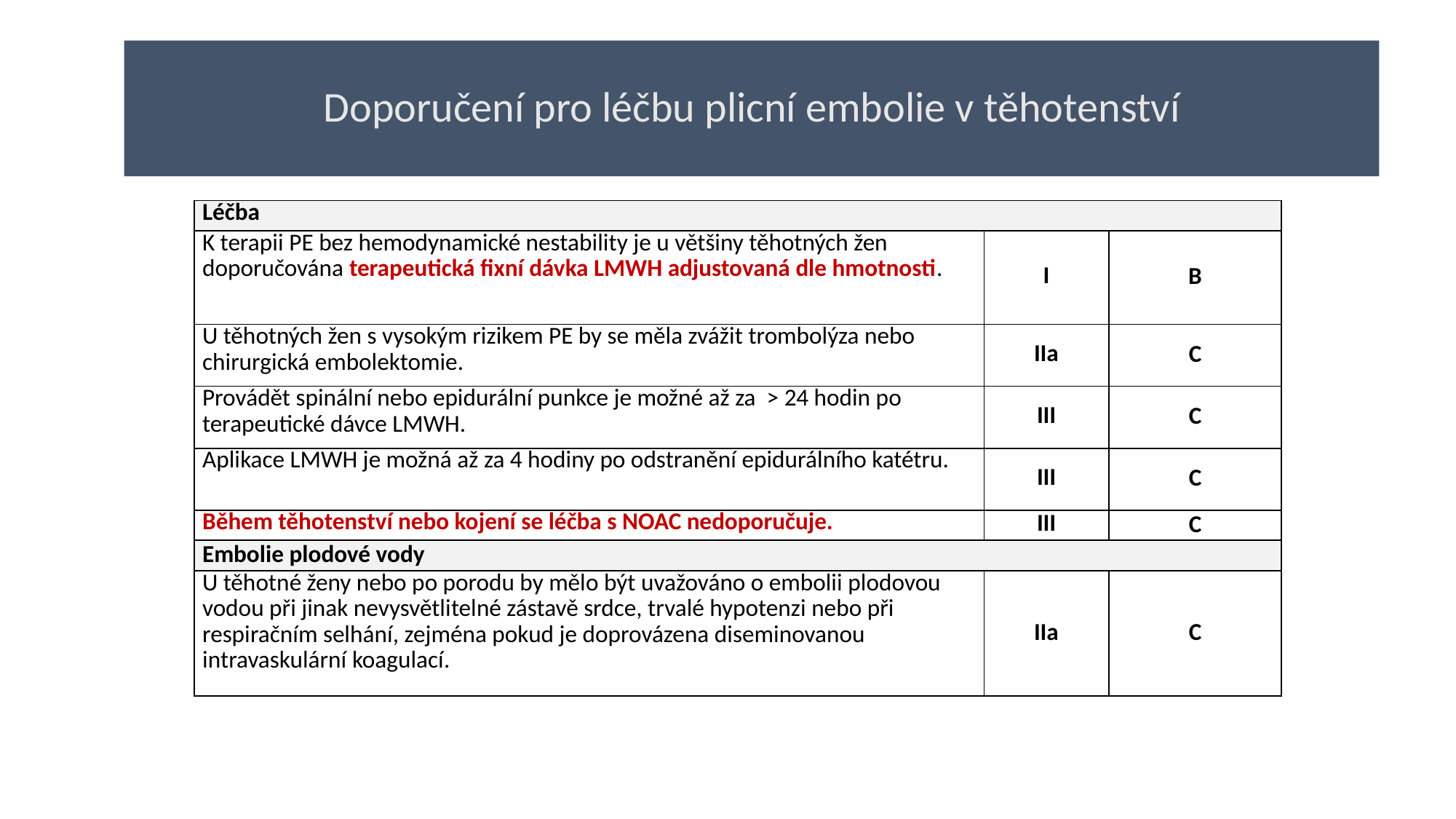

# Doporučení pro léčbu plicní embolie v těhotenství
| Léčba |  |  |
| --- | --- | --- |
| K terapii PE bez hemodynamické nestability je u většiny těhotných žen doporučována terapeutická fixní dávka LMWH adjustovaná dle hmotnosti. | I | B |
| U těhotných žen s vysokým rizikem PE by se měla zvážit trombolýza nebo chirurgická embolektomie. | IIa | C |
| Provádět spinální nebo epidurální punkce je možné až za > 24 hodin po terapeutické dávce LMWH. | III | C |
| Aplikace LMWH je možná až za 4 hodiny po odstranění epidurálního katétru. | III | C |
| Během těhotenství nebo kojení se léčba s NOAC nedoporučuje. | III | C |
| Embolie plodové vody |  |  |
| U těhotné ženy nebo po porodu by mělo být uvažováno o embolii plodovou vodou při jinak nevysvětlitelné zástavě srdce, trvalé hypotenzi nebo při respiračním selhání, zejména pokud je doprovázena diseminovanou intravaskulární koagulací. | IIa | C |